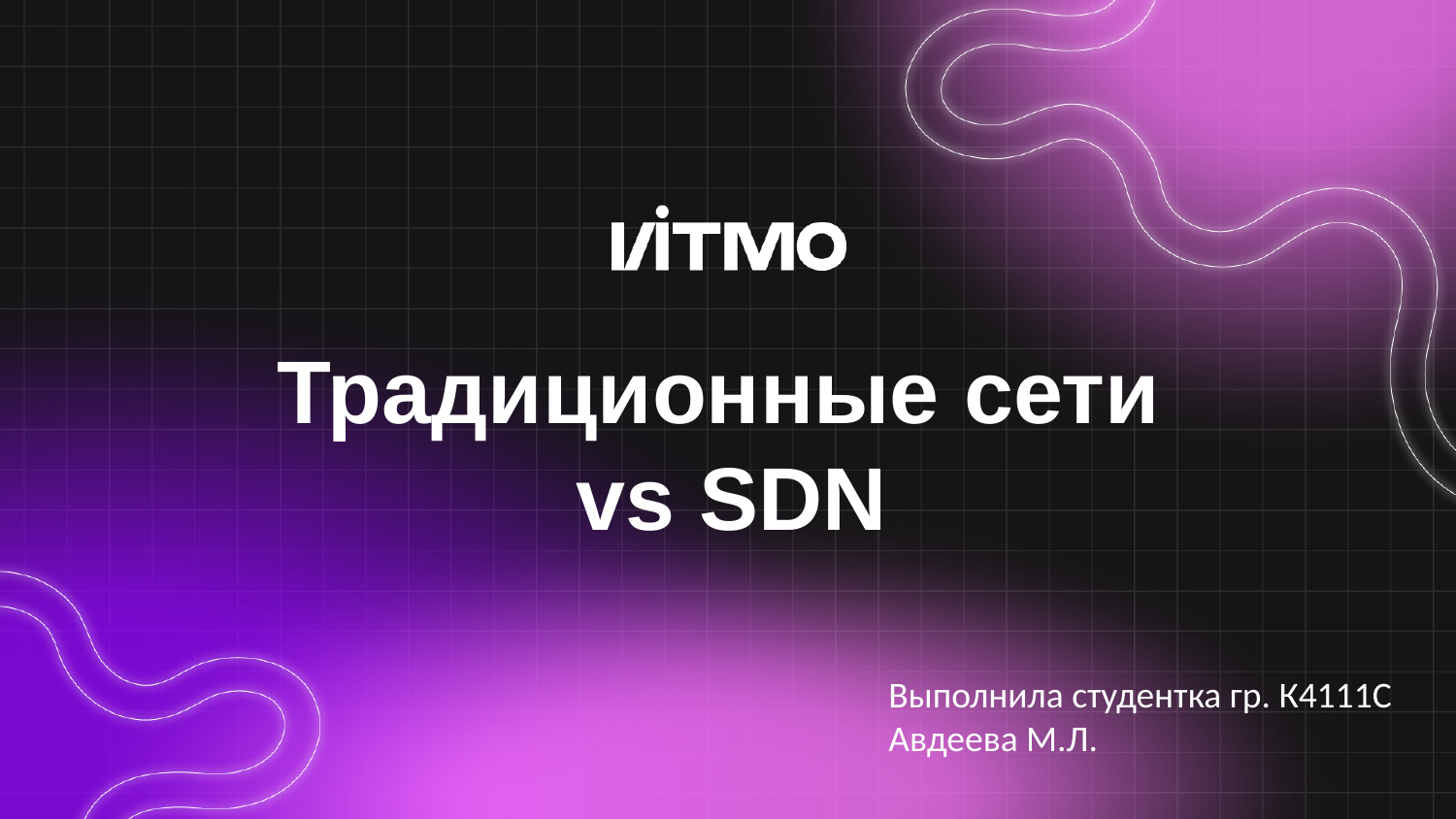

# Традиционные сети vs SDN
Выполнила студентка гр. К4111С
Авдеева М.Л.